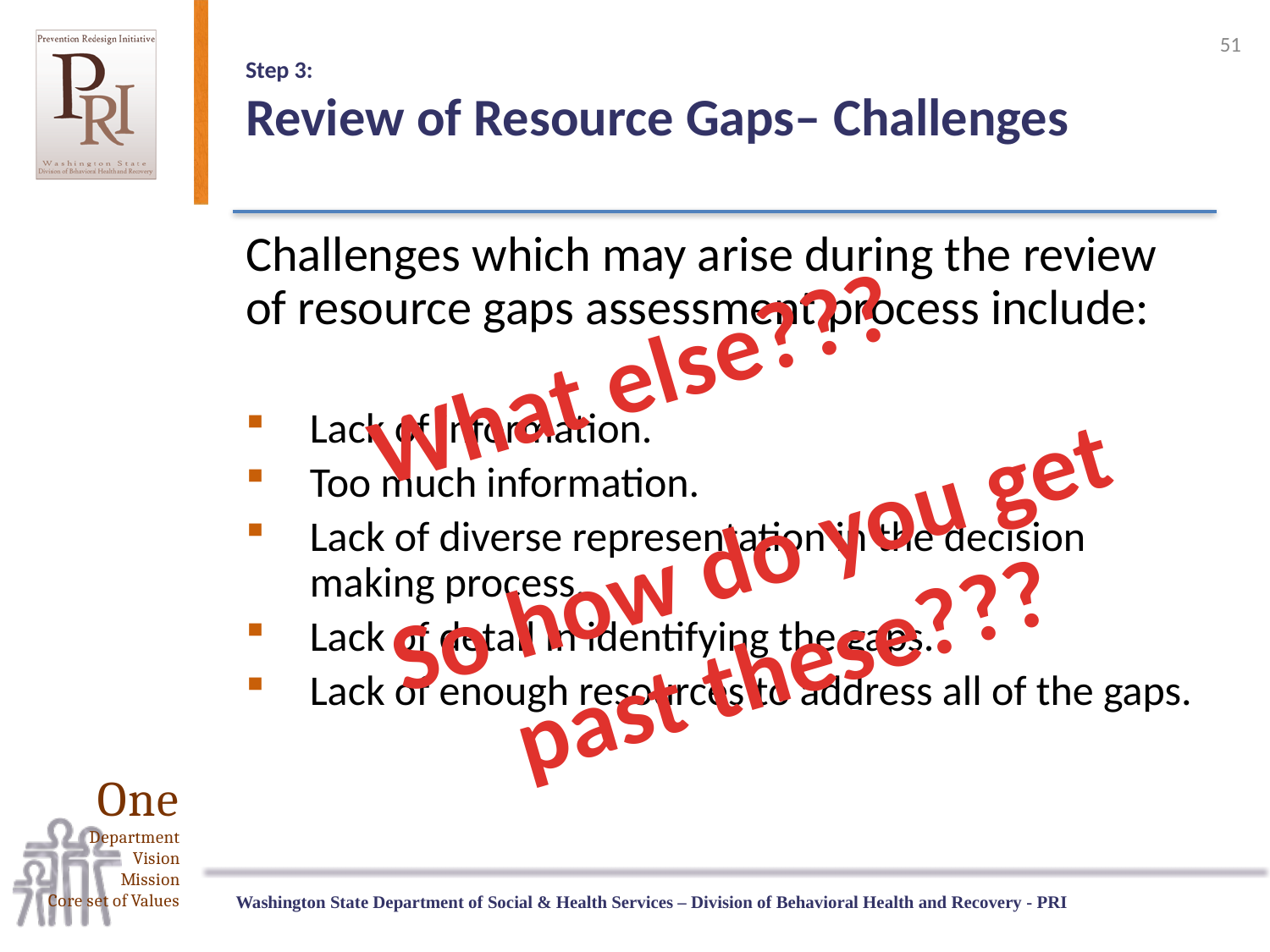

51
# Step 3: Review of Resource Gaps– Challenges
Challenges which may arise during the review of resource gaps assessment process include:

Lack of information.
Too much information.
Lack of diverse representation in the decision making process.
Lack of detail in identifying the gaps.
Lack of enough resources to address all of the gaps.
What else???
So how do you get past these???